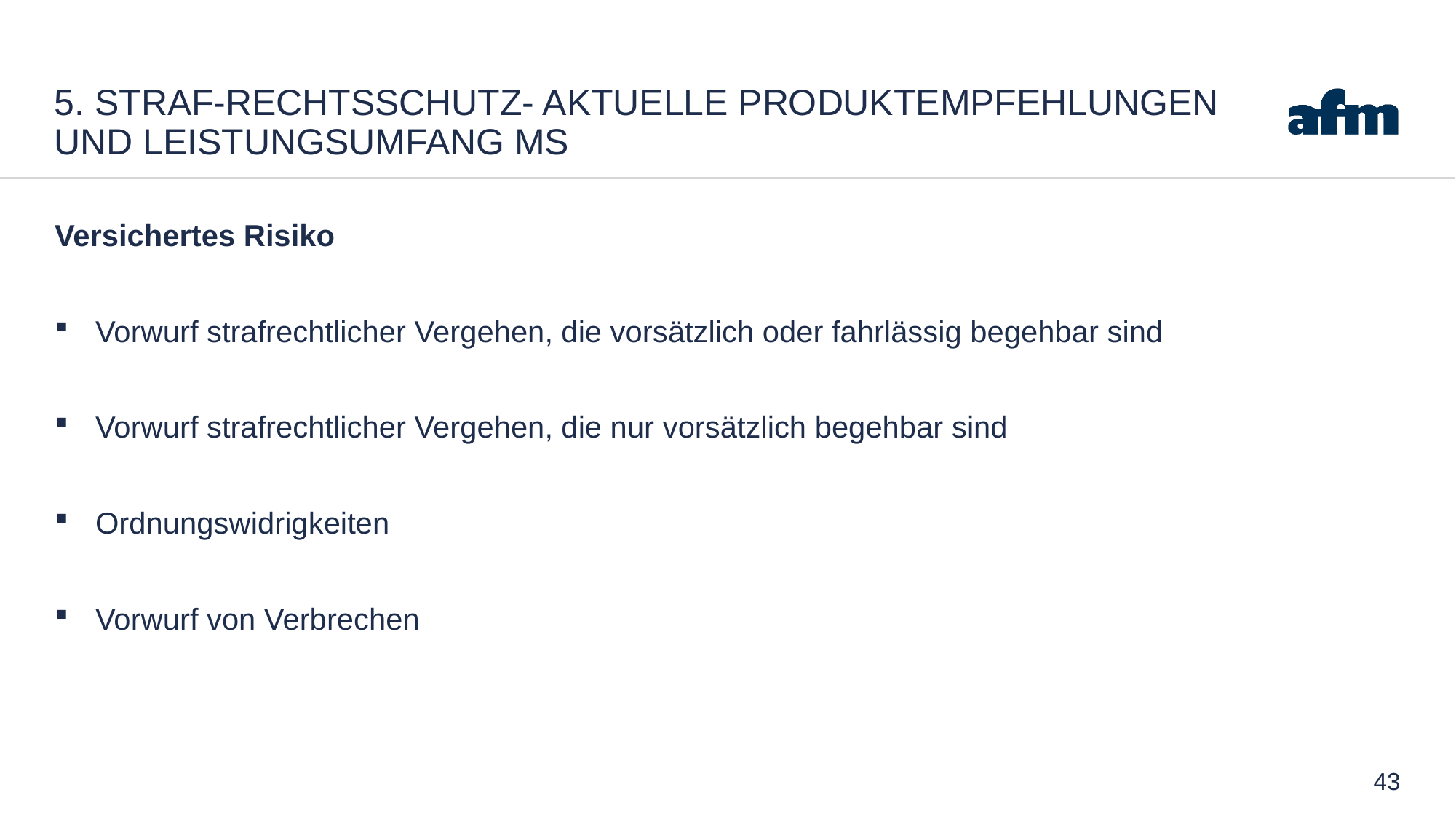

# 5. Straf-Rechtsschutz- Aktuelle Produktempfehlungen und leistungsumfang Ms
Versichertes Risiko

Vorwurf strafrechtlicher Vergehen, die vorsätzlich oder fahrlässig begehbar sind

Vorwurf strafrechtlicher Vergehen, die nur vorsätzlich begehbar sind

Ordnungswidrigkeiten

Vorwurf von Verbrechen
43